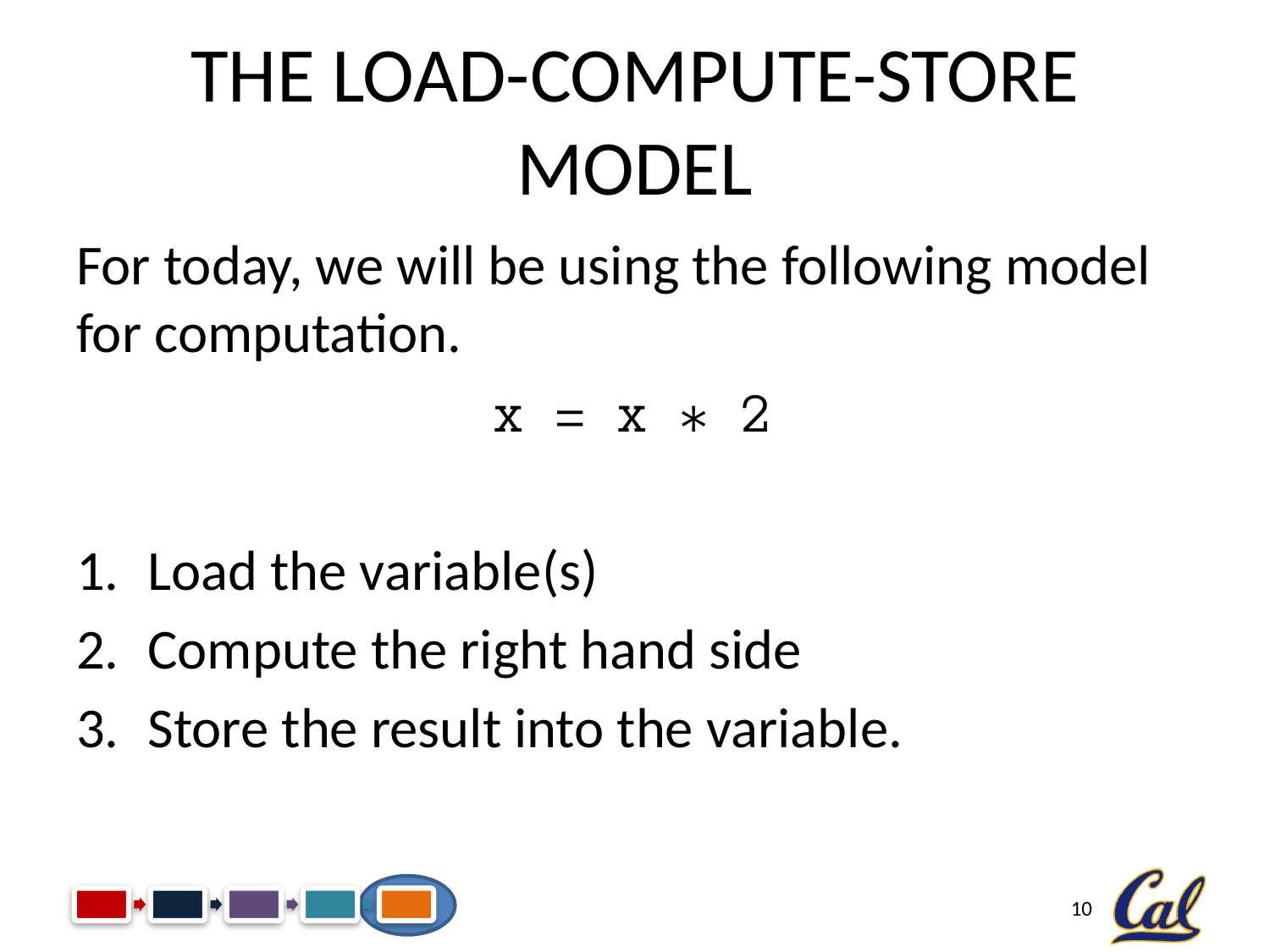

# The Load-Compute-Store Model
For today, we will be using the following model for computation.
x = x * 2

Load the variable(s)
Compute the right hand side
Store the result into the variable.